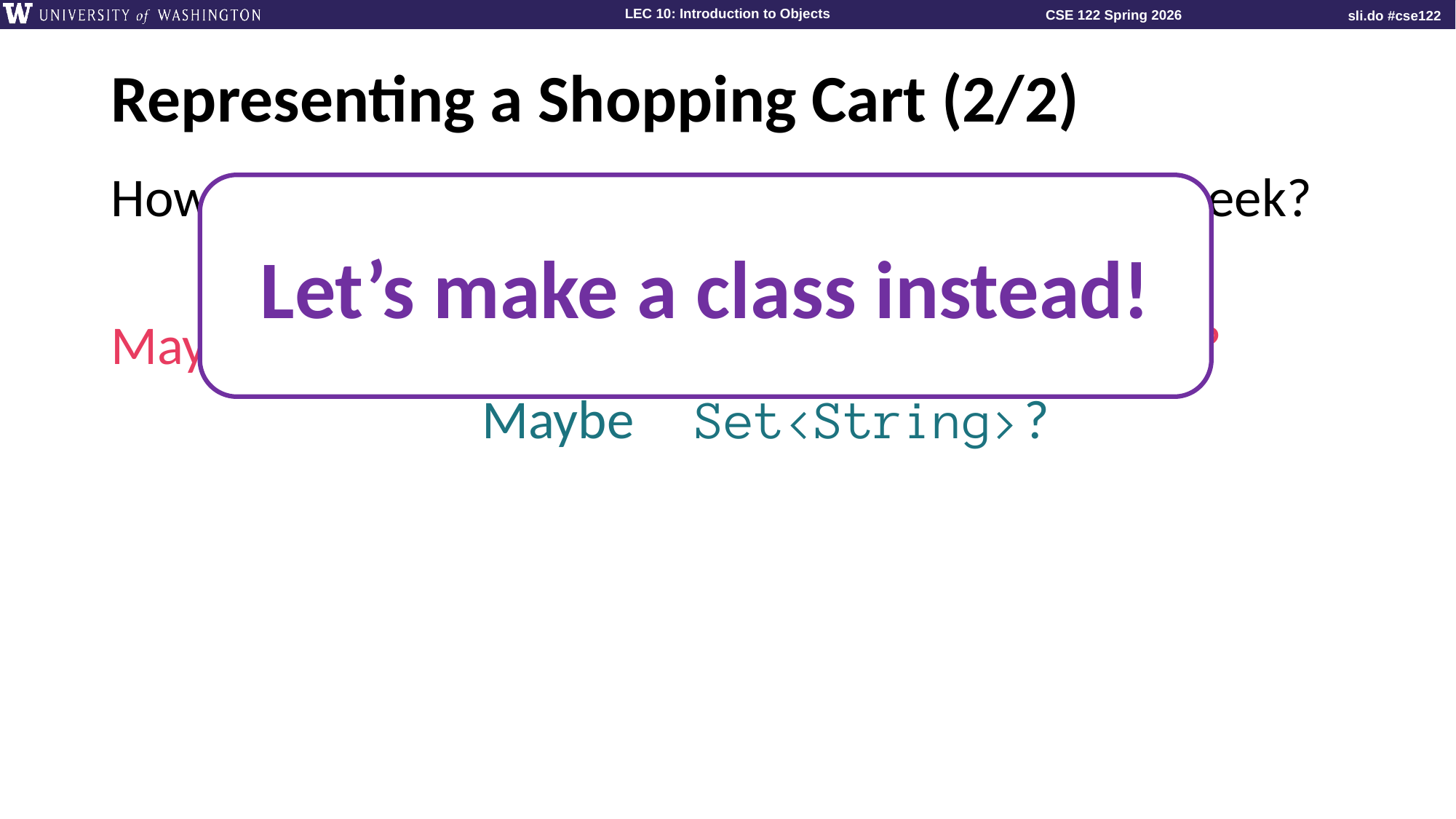

# Representing a Shopping Cart (2/2)
How would we do this given what we knew last week?

Maybe int capacity, List<String> items?
                              Maybe     Set<String>?
Let’s make a class instead!